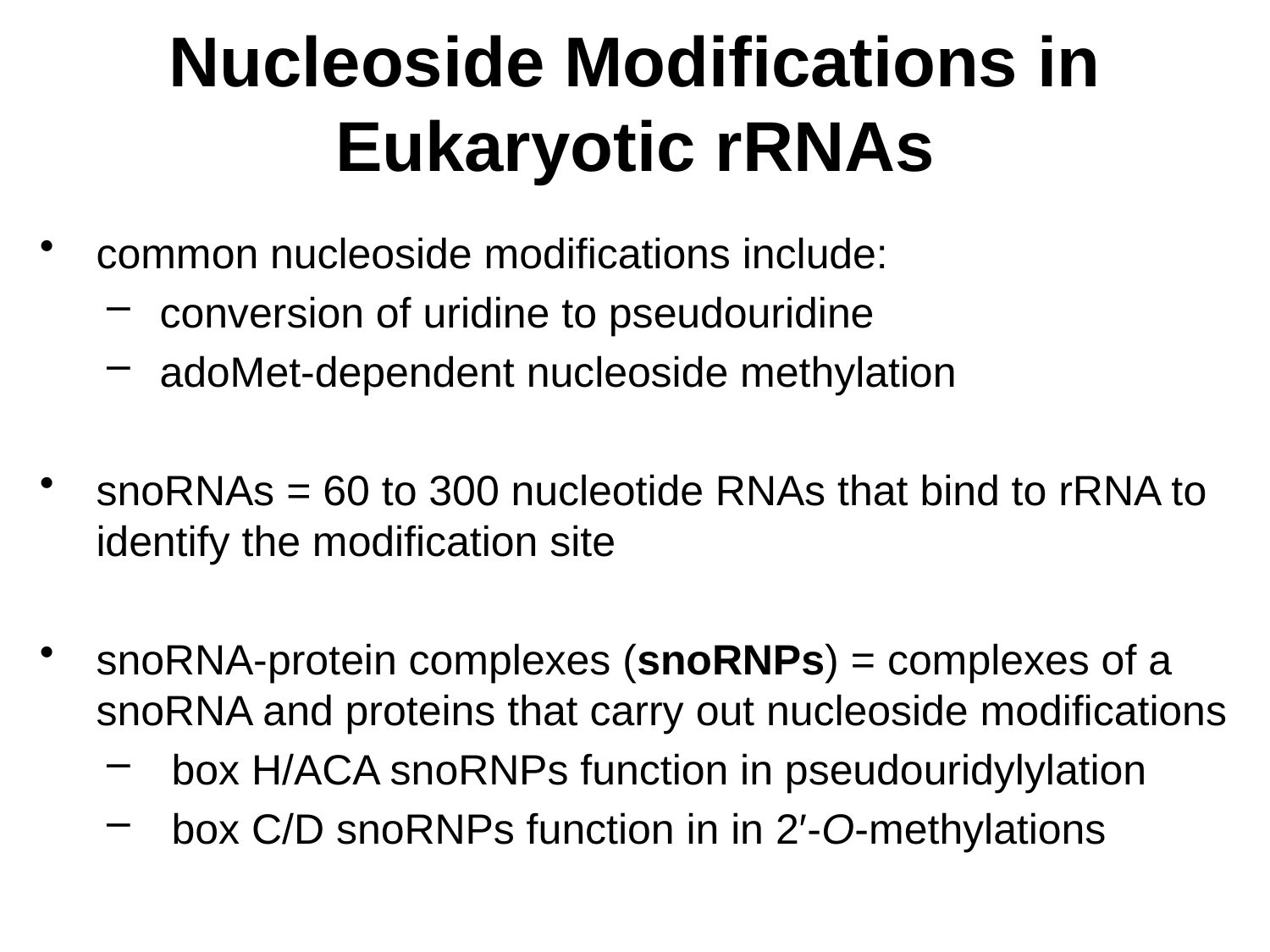

# Nucleoside Modifications in Eukaryotic rRNAs
common nucleoside modifications include:
conversion of uridine to pseudouridine
adoMet-dependent nucleoside methylation

snoRNAs = 60 to 300 nucleotide RNAs that bind to rRNA to identify the modification site

snoRNA-protein complexes (snoRNPs) = complexes of a snoRNA and proteins that carry out nucleoside modifications
 box H/ACA snoRNPs function in pseudouridylylation
 box C/D snoRNPs function in in 2′-O-methylations